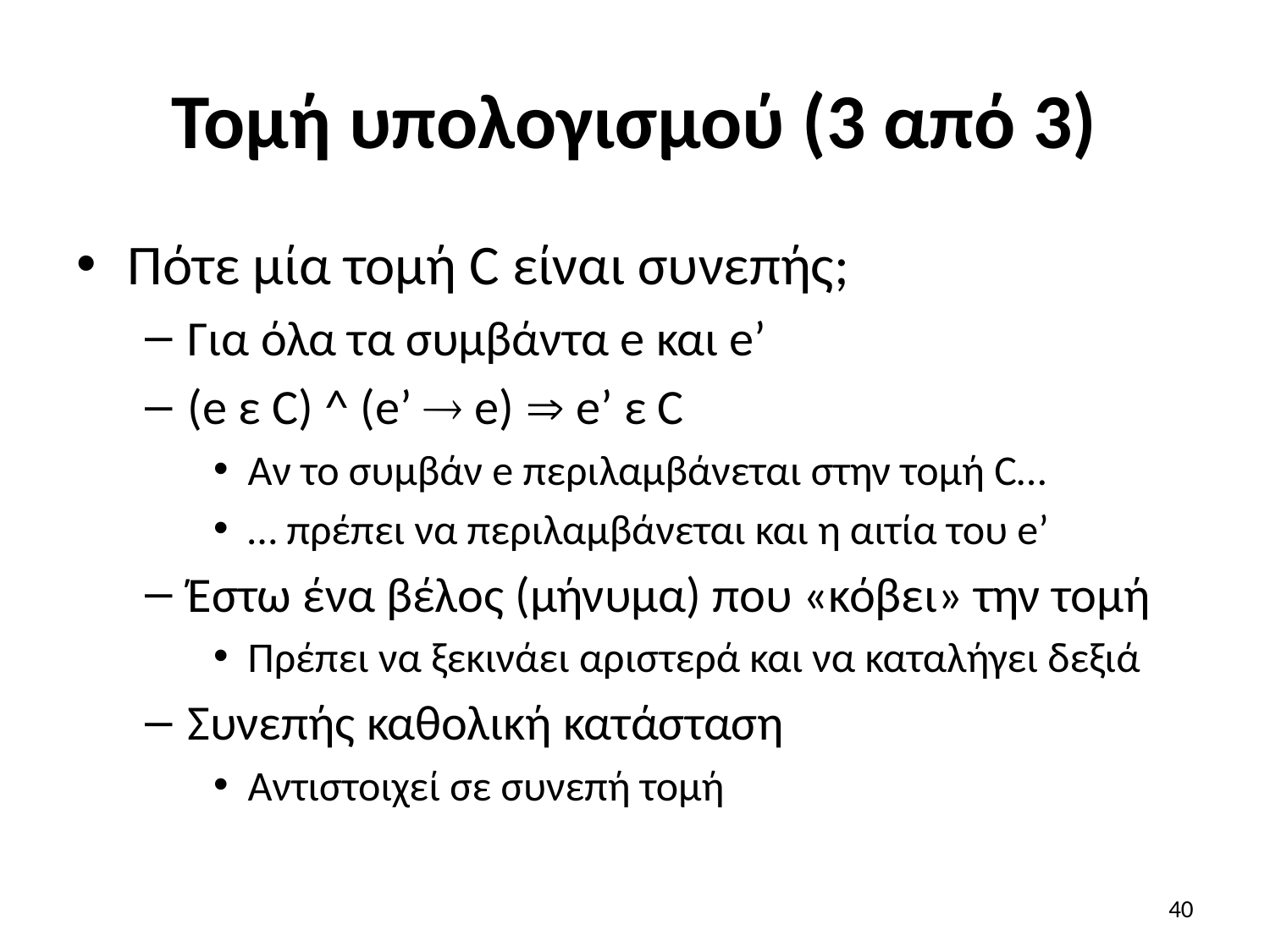

# Τομή υπολογισμού (3 από 3)
Πότε μία τομή C είναι συνεπής;
Για όλα τα συμβάντα e και e’
(e ε C) ^ (e’ → e) ⇒ e’ ε C
Αν το συμβάν e περιλαμβάνεται στην τομή C…
… πρέπει να περιλαμβάνεται και η αιτία του e’
Έστω ένα βέλος (μήνυμα) που «κόβει» την τομή
Πρέπει να ξεκινάει αριστερά και να καταλήγει δεξιά
Συνεπής καθολική κατάσταση
Αντιστοιχεί σε συνεπή τομή
40